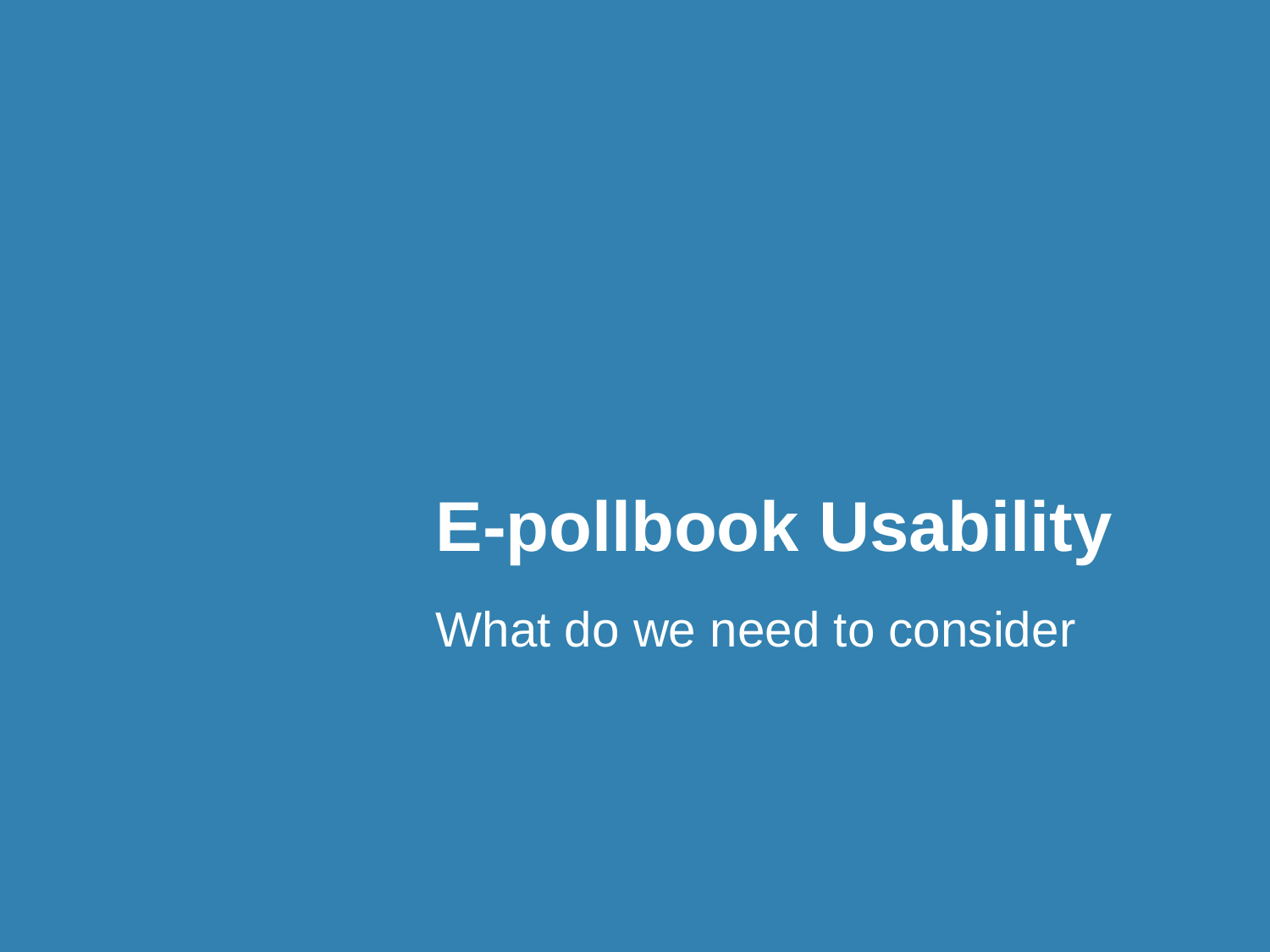

# E-pollbook Usability
What do we need to consider